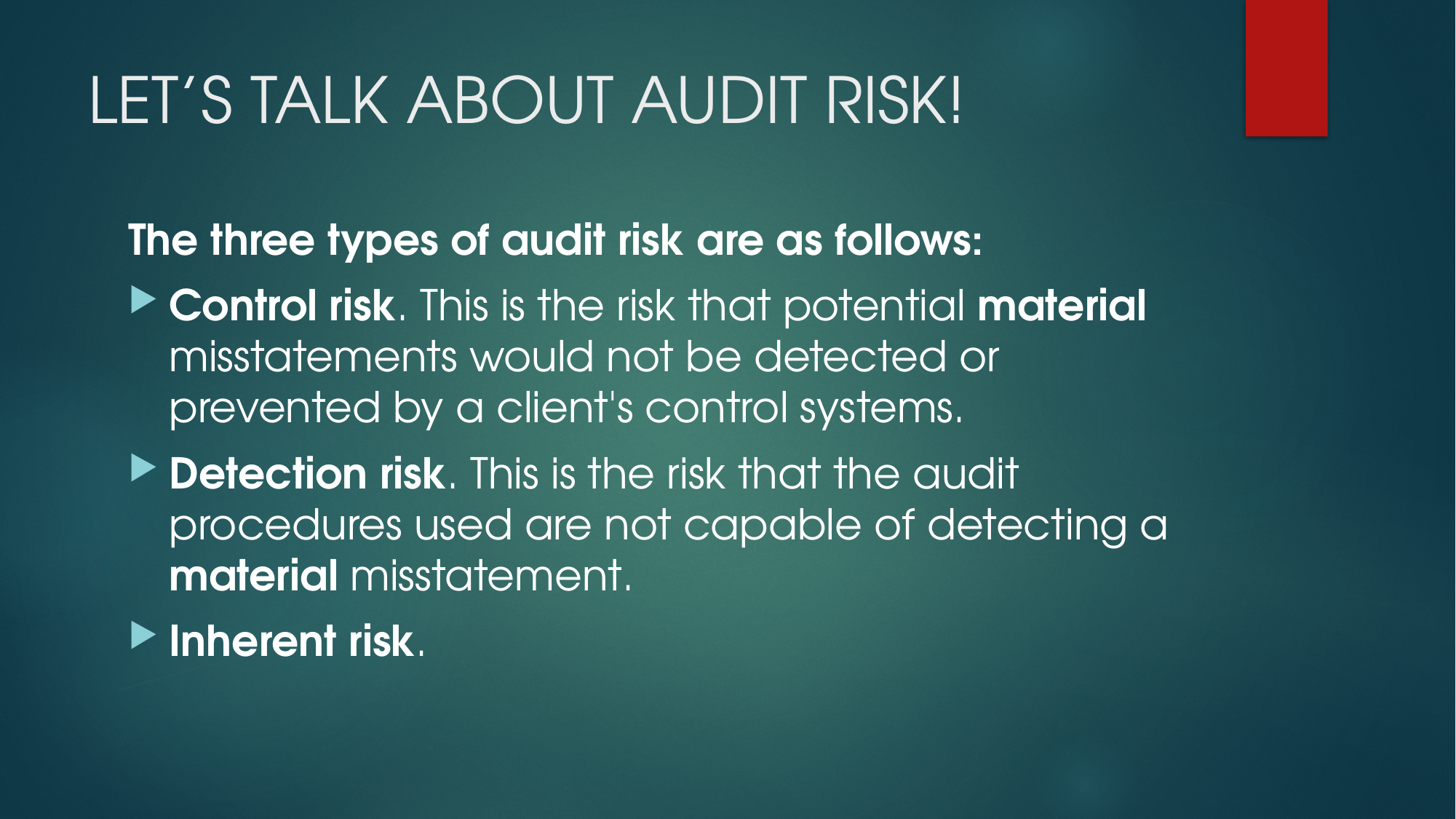

# LET’S TALK ABOUT AUDIT RISK!
The three types of audit risk are as follows:
Control risk. This is the risk that potential material misstatements would not be detected or prevented by a client's control systems.
Detection risk. This is the risk that the audit procedures used are not capable of detecting a material misstatement.
Inherent risk.